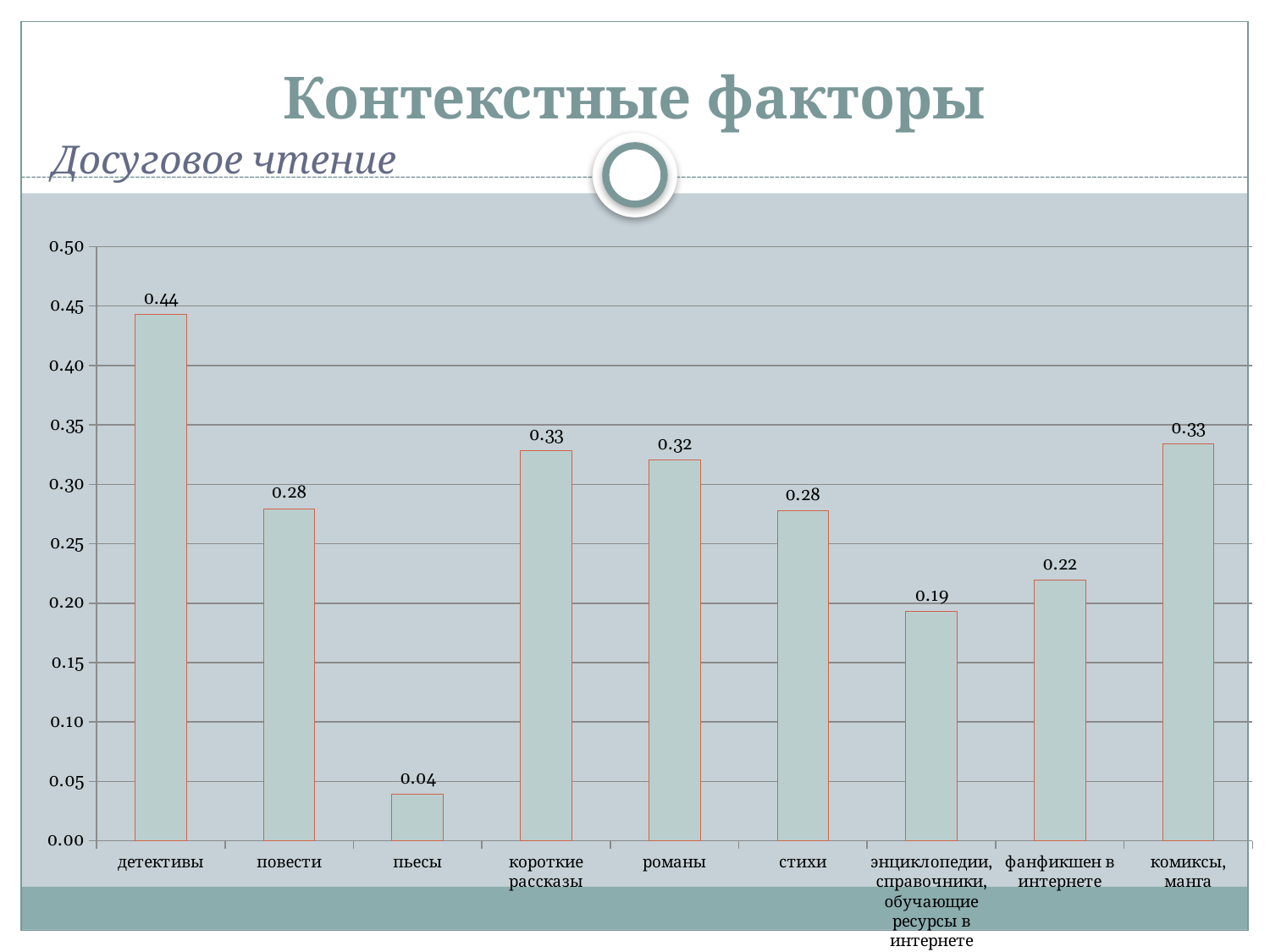

# Контекстные факторы
Досуговое чтение

### Chart

| Category |  |
|---|---|
| детективы | 0.4427767354596634 |
| повести | 0.27954971857410876 |
| пьесы | 0.039399624765478425 |
| короткие рассказы | 0.328330206378988 |
| романы | 0.32082551594747 |
| стихи | 0.2776735459662289 |
| энциклопедии, справочники, обучающие ресурсы в интернете | 0.19324577861163228 |
| фанфикшен в интернете | 0.21951219512195208 |
| комиксы, манга | 0.33395872420262873 |